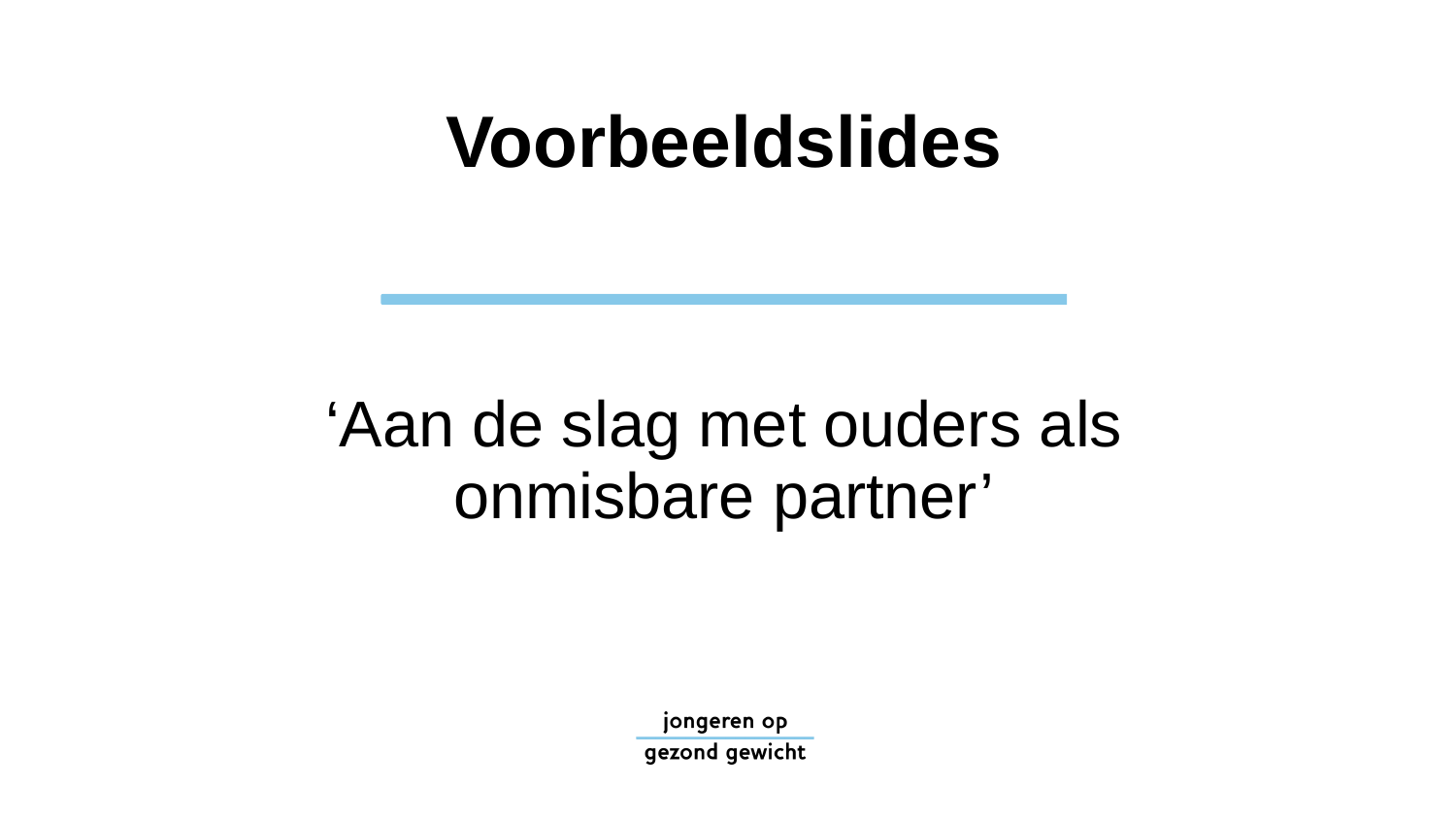

# Voorbeeldslides
‘Aan de slag met ouders als onmisbare partner’